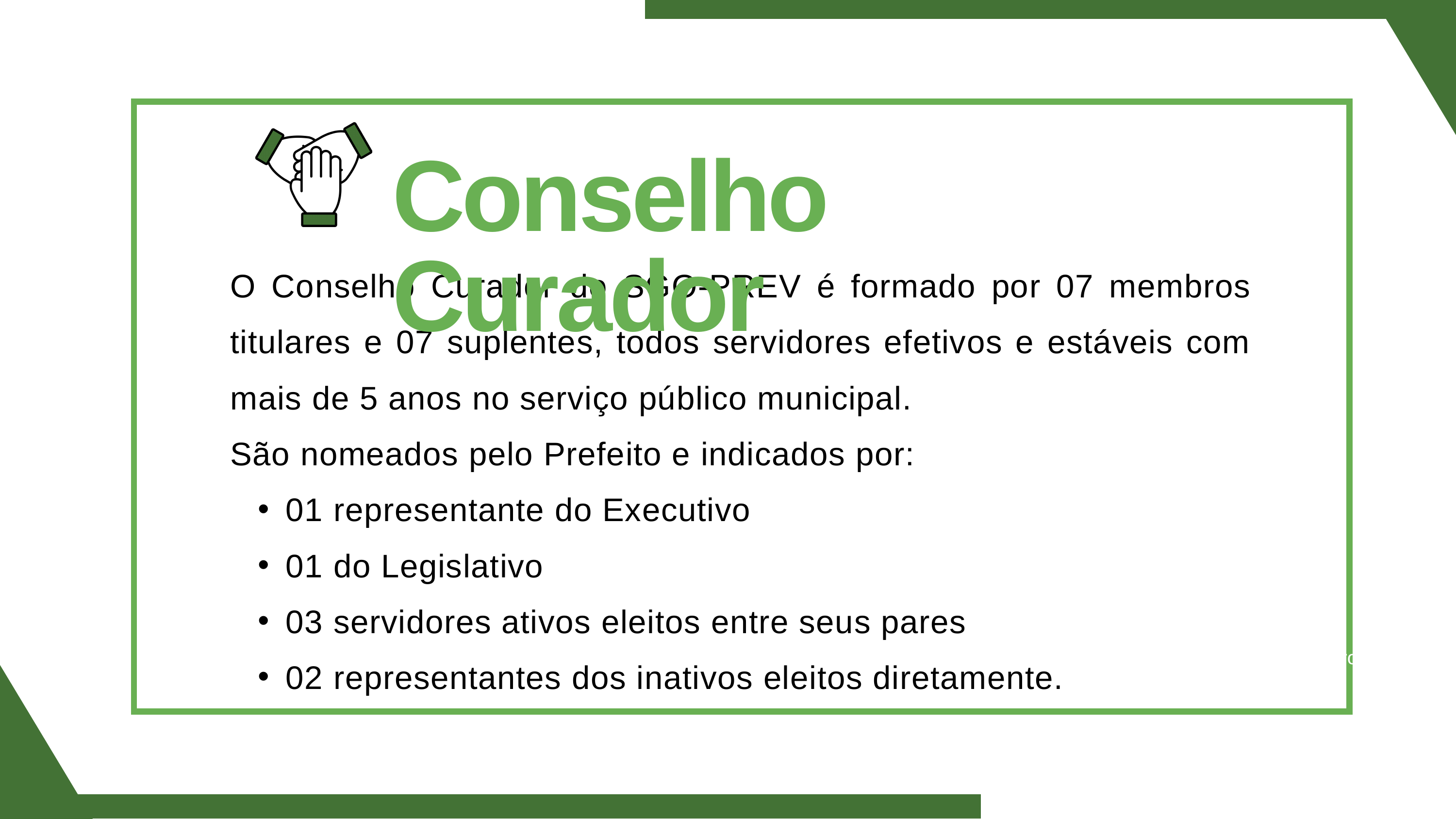

Conselho Curador
O Conselho Curador do SGO-PREV é formado por 07 membros titulares e 07 suplentes, todos servidores efetivos e estáveis com mais de 5 anos no serviço público municipal.
São nomeados pelo Prefeito e indicados por:
01 representante do Executivo
01 do Legislativo
03 servidores ativos eleitos entre seus pares
02 representantes dos inativos eleitos diretamente.

Diretor Financeiro